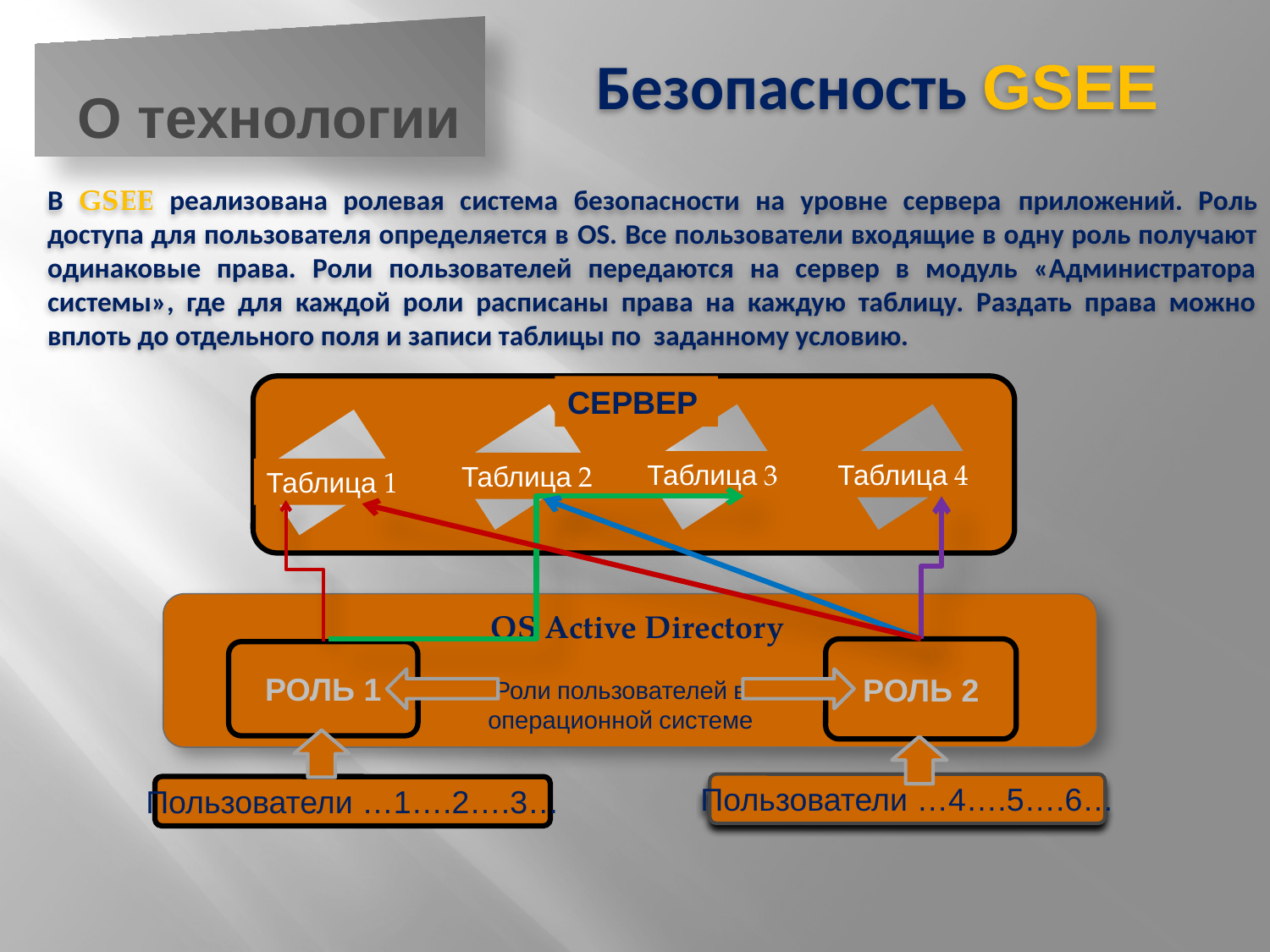

# Безопасность GSEE
О технологии
В GSEE реализована ролевая система безопасности на уровне сервера приложений. Роль доступа для пользователя определяется в OS. Все пользователи входящие в одну роль получают одинаковые права. Роли пользователей передаются на сервер в модуль «Администратора системы», где для каждой роли расписаны права на каждую таблицу. Раздать права можно вплоть до отдельного поля и записи таблицы по  заданному условию.

СЕРВЕР

Таблица 3
Таблица 4
Таблица 2
Таблица 1

OS Active Directory
РОЛЬ 2
РОЛЬ 1

Роли пользователей в
операционной системе

Пользователи …4….5….6…
Пользователи …1….2….3…